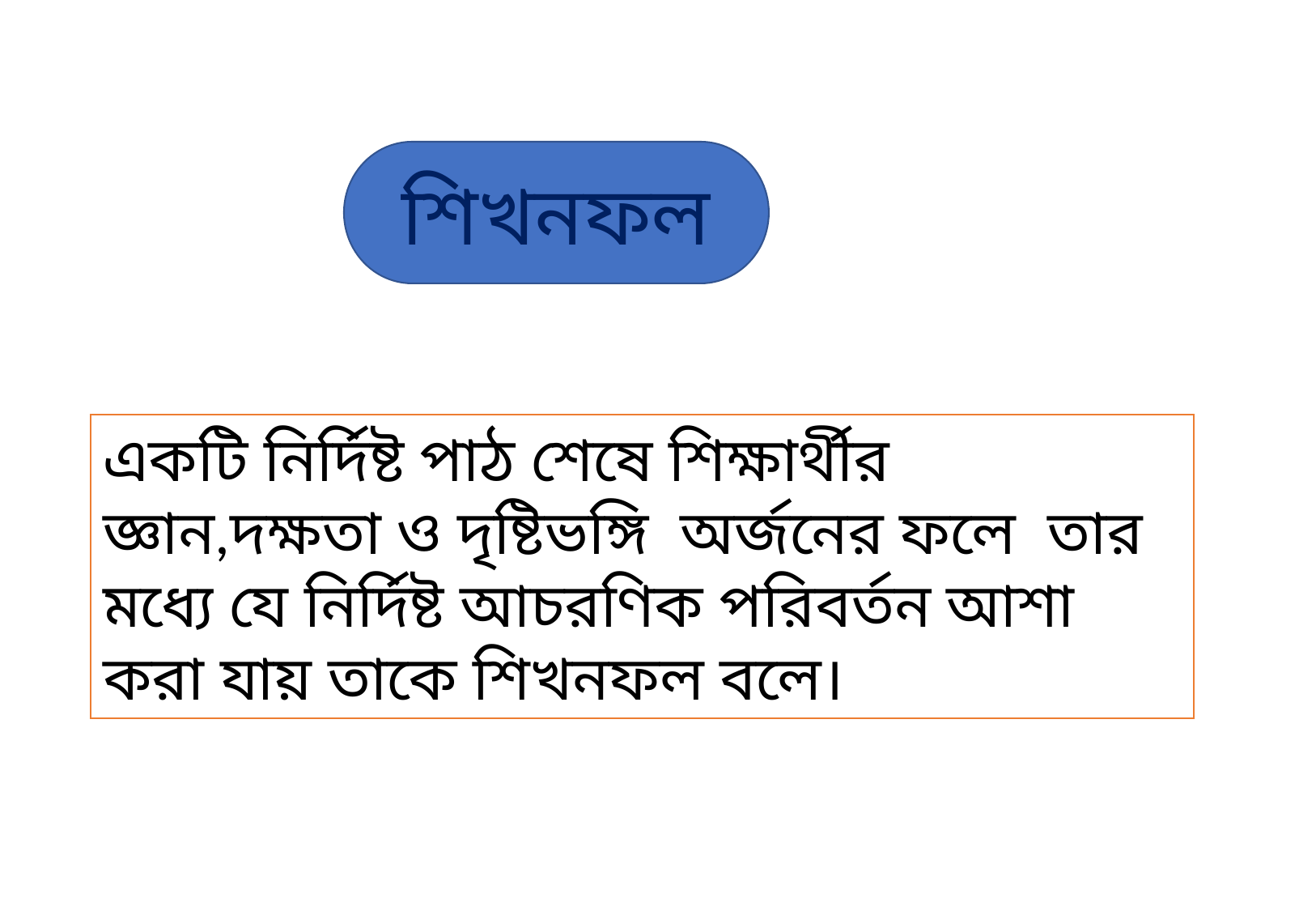

শিখনফল
একটি নির্দিষ্ট পাঠ শেষে শিক্ষার্থীর  জ্ঞান,দক্ষতা ও দৃষ্টিভঙ্গি  অর্জনের ফলে  তার মধ্যে যে নির্দিষ্ট আচরণিক পরিবর্তন আশা করা যায় তাকে শিখনফল বলে।